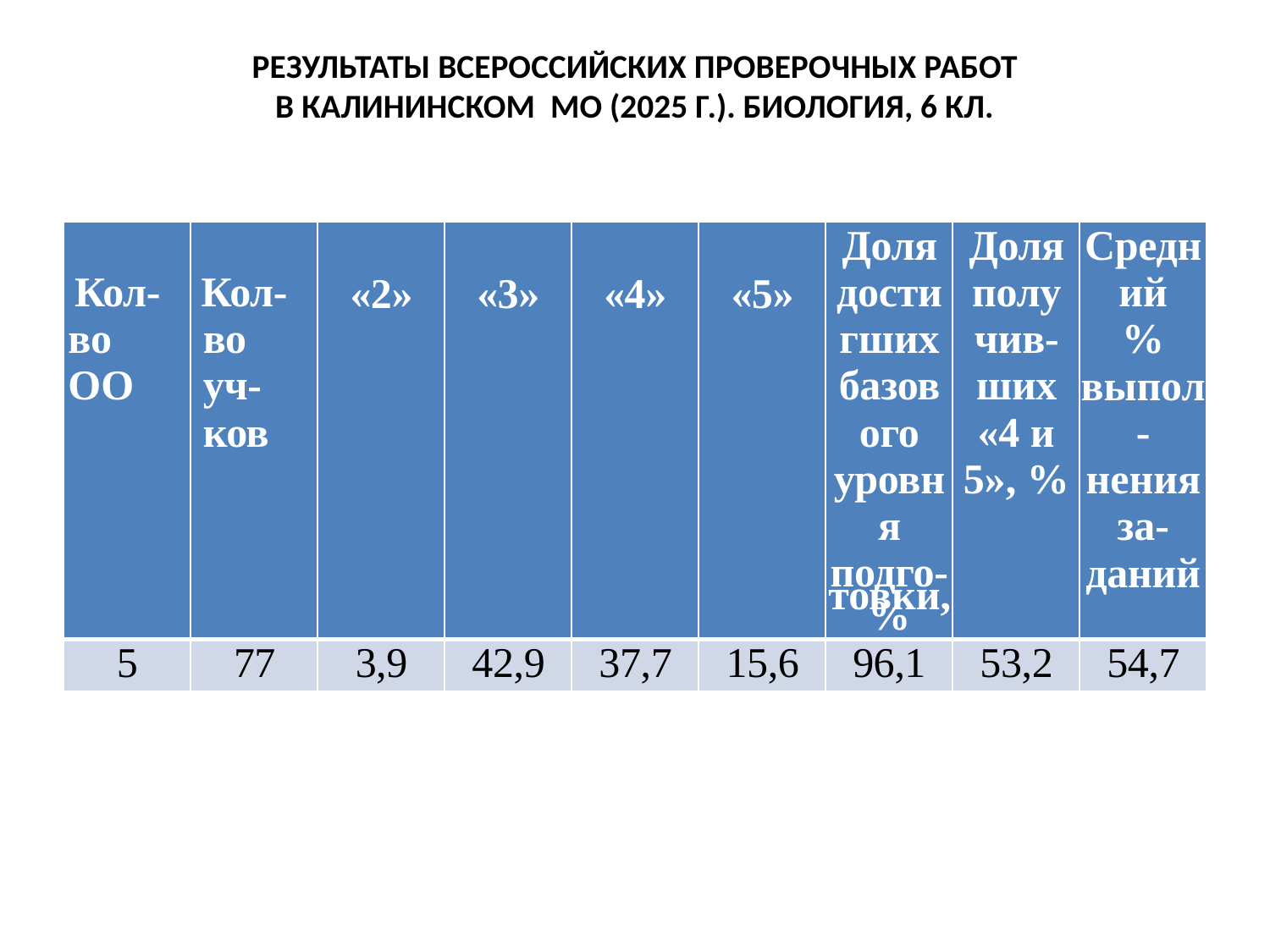

# Результаты всероссийских проверочных работ в КАЛИНИНСКОМ  МО (2025 г.). Биология, 6 кл.
| Кол- во ОО | Кол-во уч-ков | «2» | «3» | «4» | «5» | Доля достигших базового уровня подго- товки, % | Доля получив- ших «4 и 5», % | Средний % выпол- нения за- даний |
| --- | --- | --- | --- | --- | --- | --- | --- | --- |
| 5 | 77 | 3,9 | 42,9 | 37,7 | 15,6 | 96,1 | 53,2 | 54,7 |